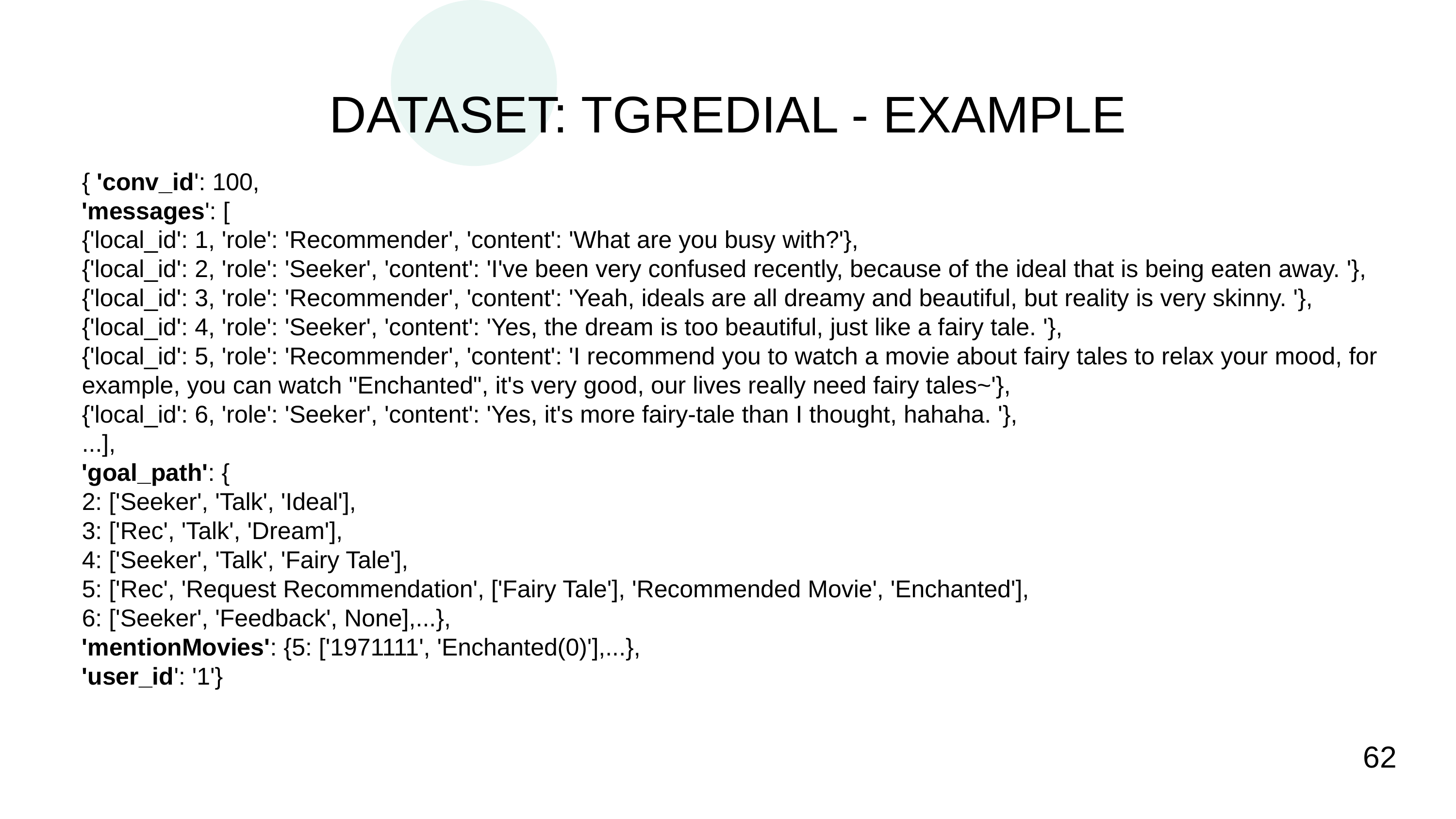

DATASET: TGREDIAL - EXAMPLE
{ 'conv_id': 100,
'messages': [
{'local_id': 1, 'role': 'Recommender', 'content': 'What are you busy with?'},
{'local_id': 2, 'role': 'Seeker', 'content': 'I've been very confused recently, because of the ideal that is being eaten away. '},
{'local_id': 3, 'role': 'Recommender', 'content': 'Yeah, ideals are all dreamy and beautiful, but reality is very skinny. '},
{'local_id': 4, 'role': 'Seeker', 'content': 'Yes, the dream is too beautiful, just like a fairy tale. '},
{'local_id': 5, 'role': 'Recommender', 'content': 'I recommend you to watch a movie about fairy tales to relax your mood, for example, you can watch "Enchanted", it's very good, our lives really need fairy tales~'},
{'local_id': 6, 'role': 'Seeker', 'content': 'Yes, it's more fairy-tale than I thought, hahaha. '},
...],
'goal_path': {
2: ['Seeker', 'Talk', 'Ideal'],
3: ['Rec', 'Talk', 'Dream'],
4: ['Seeker', 'Talk', 'Fairy Tale'],
5: ['Rec', 'Request Recommendation', ['Fairy Tale'], 'Recommended Movie', 'Enchanted'],
6: ['Seeker', 'Feedback', None],...},
'mentionMovies': {5: ['1971111', 'Enchanted(0)'],...},
'user_id': '1'}
62